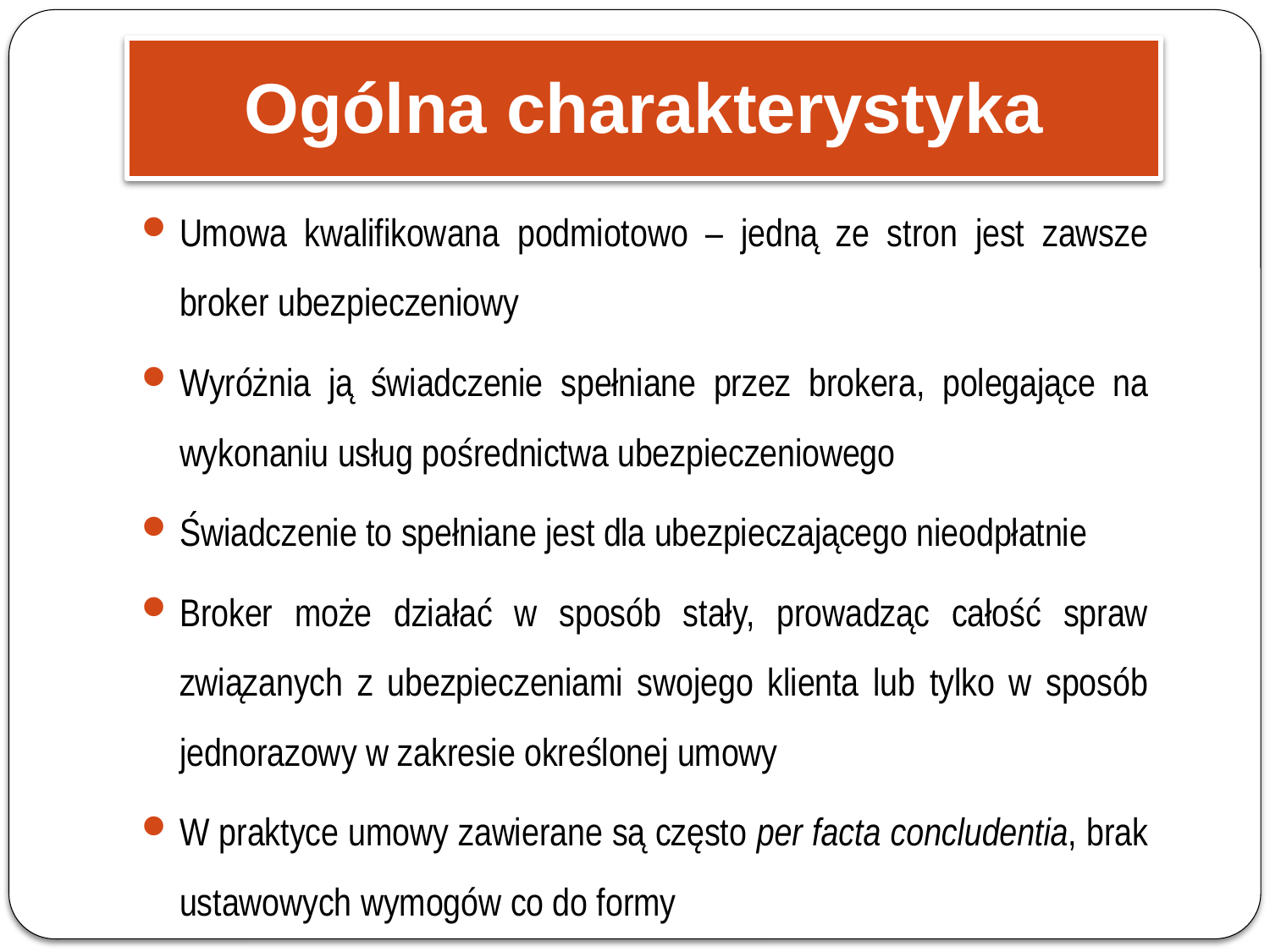

Ogólna charakterystyka
Umowa kwalifikowana podmiotowo – jedną ze stron jest zawsze broker ubezpieczeniowy
Wyróżnia ją świadczenie spełniane przez brokera, polegające na wykonaniu usług pośrednictwa ubezpieczeniowego
Świadczenie to spełniane jest dla ubezpieczającego nieodpłatnie
Broker może działać w sposób stały, prowadząc całość spraw związanych z ubezpieczeniami swojego klienta lub tylko w sposób jednorazowy w zakresie określonej umowy
W praktyce umowy zawierane są często per facta concludentia, brak ustawowych wymogów co do formy